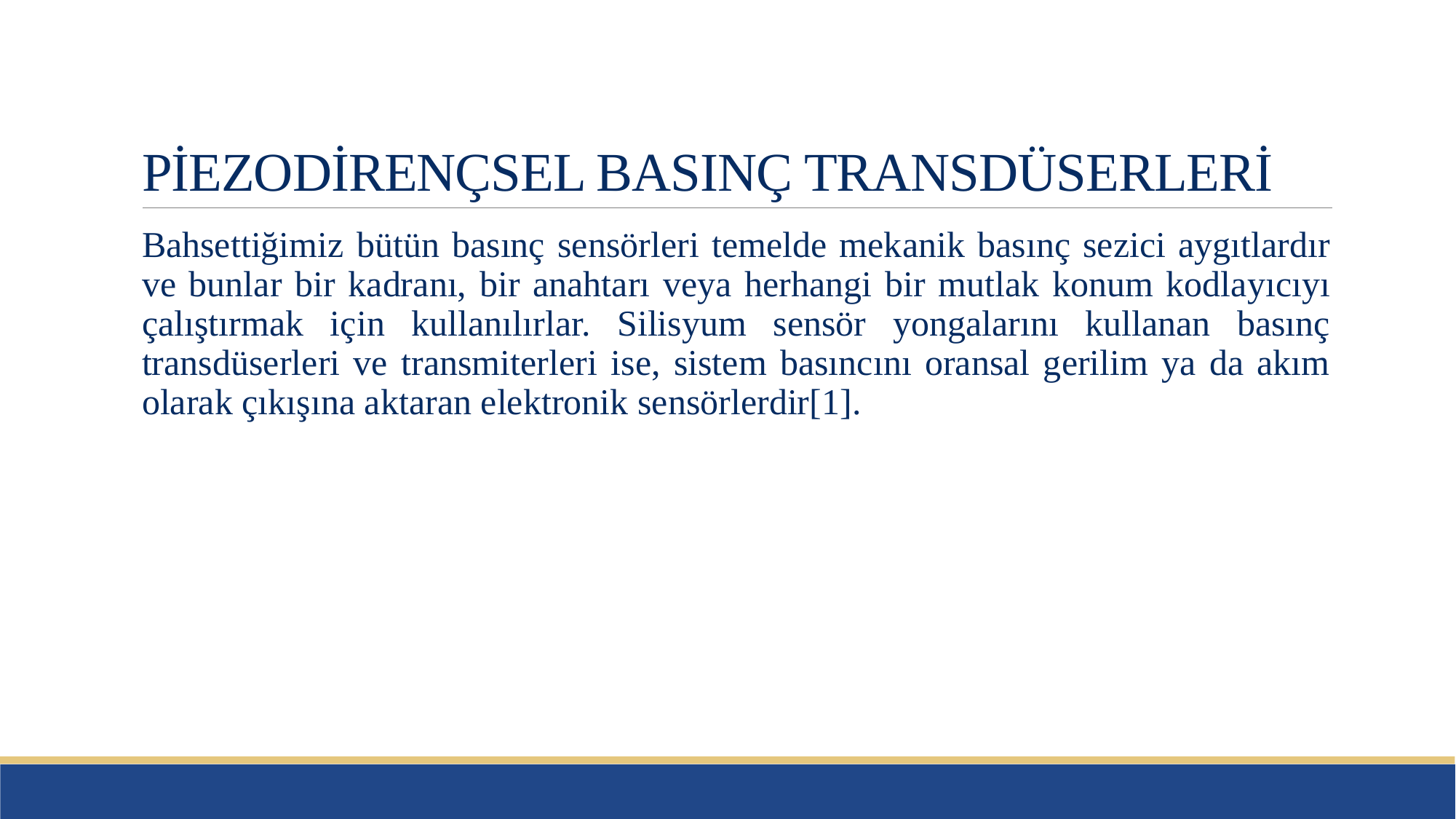

# PİEZODİRENÇSEL BASINÇ TRANSDÜSERLERİ
Bahsettiğimiz bütün basınç sensörleri temelde mekanik basınç sezici aygıtlardır ve bunlar bir kadranı, bir anahtarı veya herhangi bir mutlak konum kodlayıcıyı çalıştırmak için kullanılırlar. Silisyum sensör yongalarını kullanan basınç transdüserleri ve transmiterleri ise, sistem basıncını oransal gerilim ya da akım olarak çıkışına aktaran elektronik sensörlerdir[1].